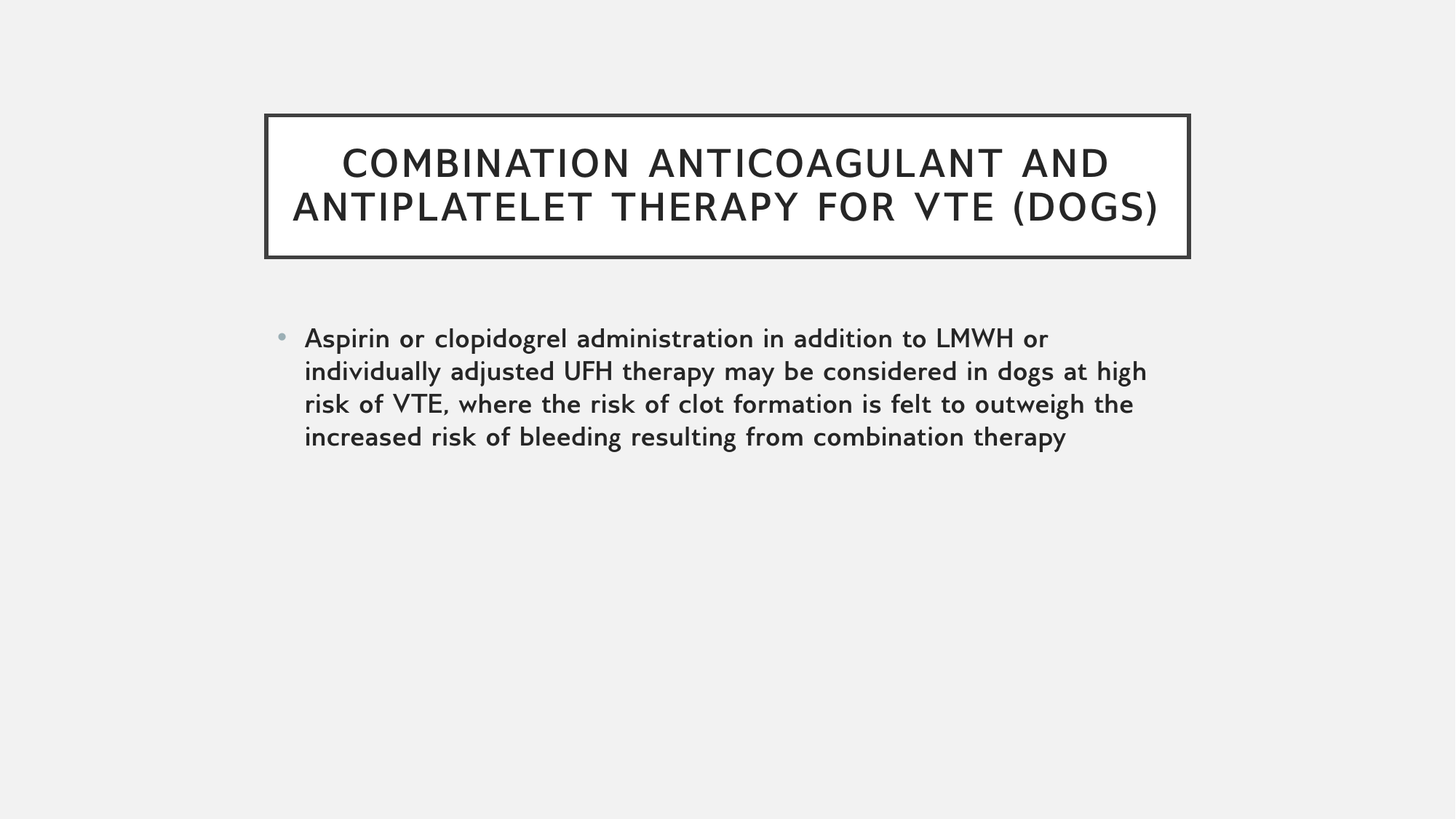

# Combination anticoagulant and antiplatelet therapy for VTE (dogs)
Aspirin or clopidogrel administration in addition to LMWH or individually adjusted UFH therapy may be considered in dogs at high risk of VTE, where the risk of clot formation is felt to outweigh the increased risk of bleeding resulting from combination therapy